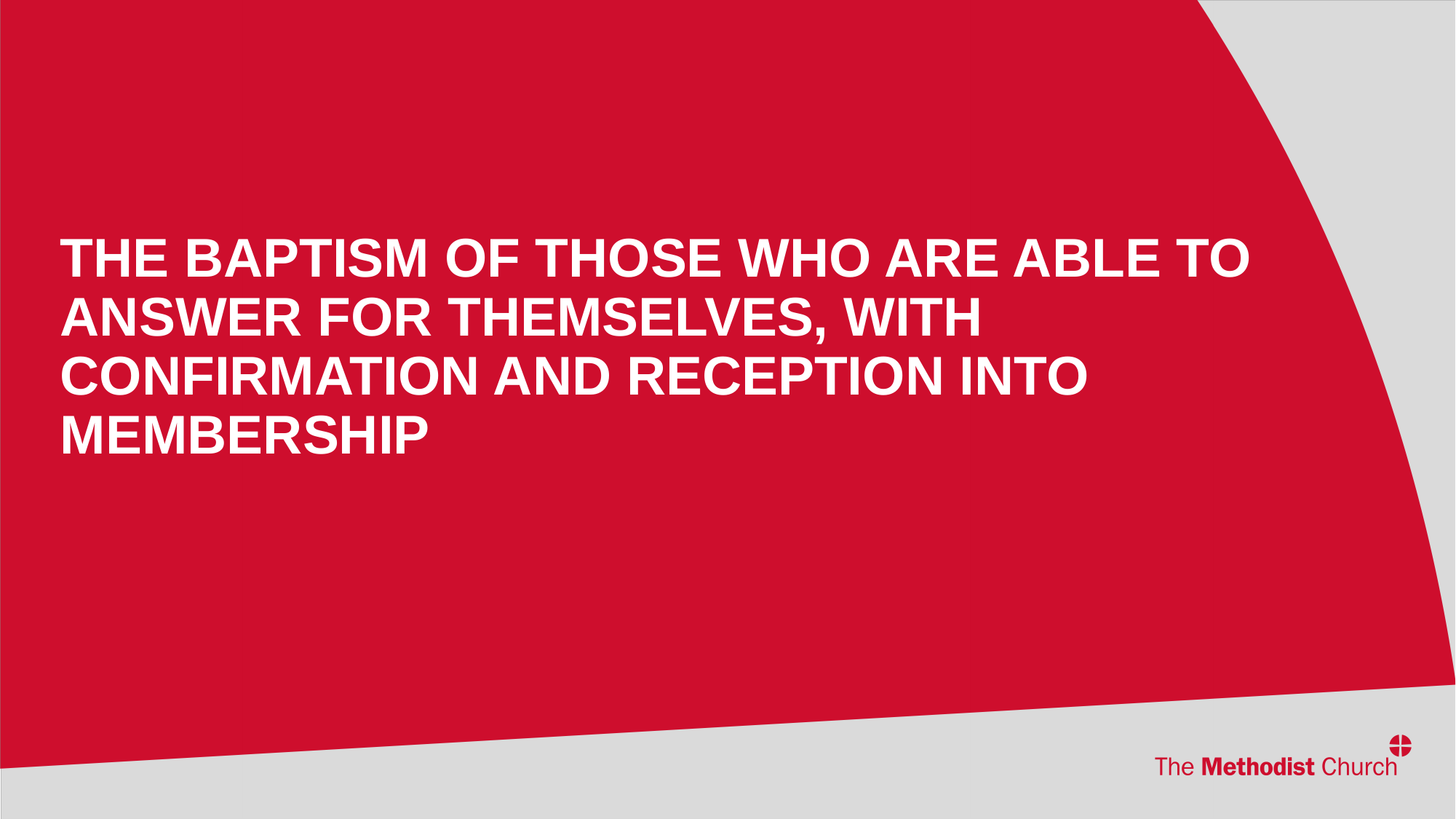

# THE BAPTISM OF THOSE WHO ARE ABLE TO ANSWER FOR THEMSELVES, WITH CONFIRMATION AND RECEPTION INTO MEMBERSHIP